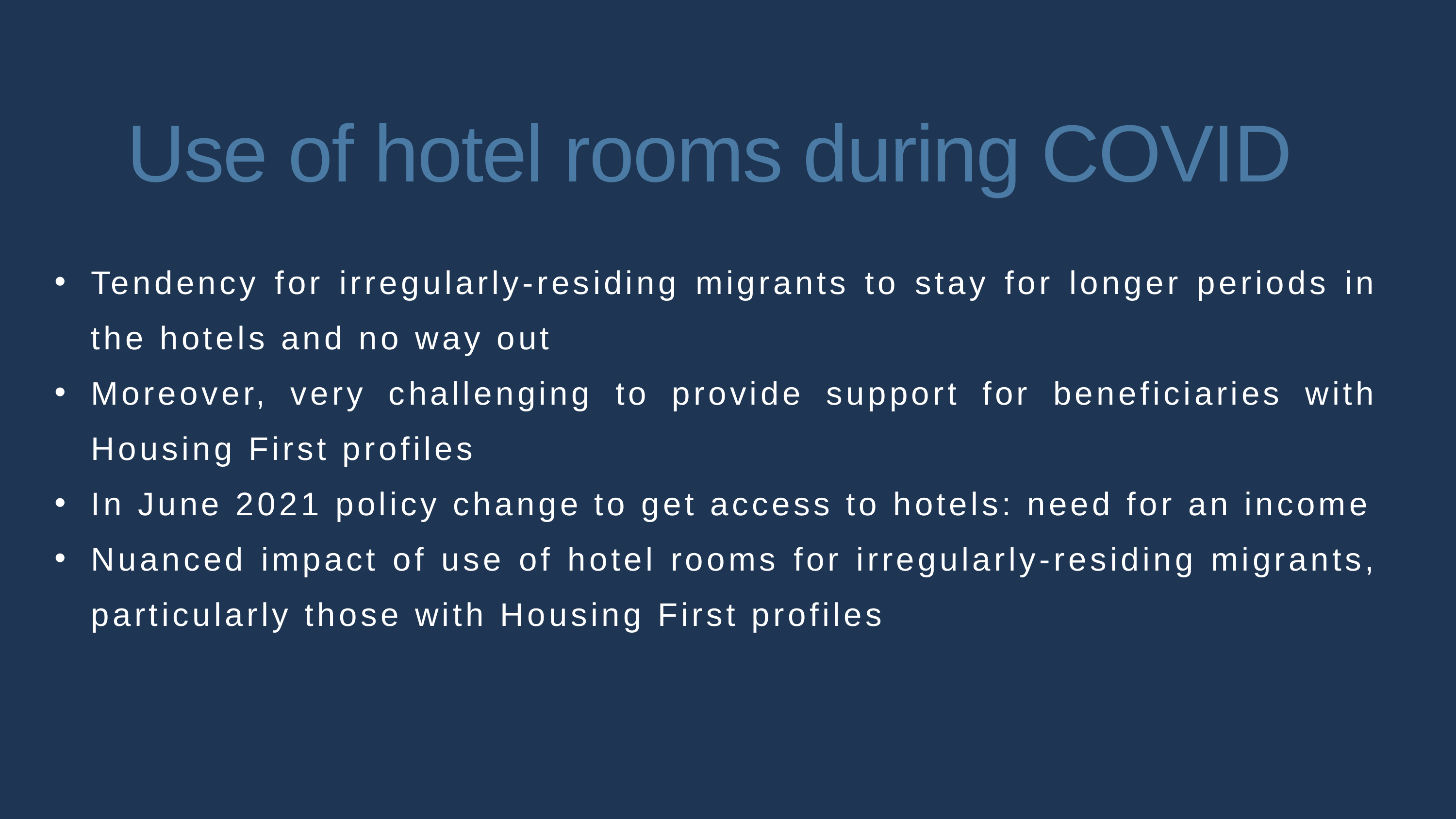

Use of hotel rooms during COVID
Tendency for irregularly-residing migrants to stay for longer periods in the hotels and no way out
Moreover, very challenging to provide support for beneficiaries with Housing First profiles
In June 2021 policy change to get access to hotels: need for an income
Nuanced impact of use of hotel rooms for irregularly-residing migrants, particularly those with Housing First profiles